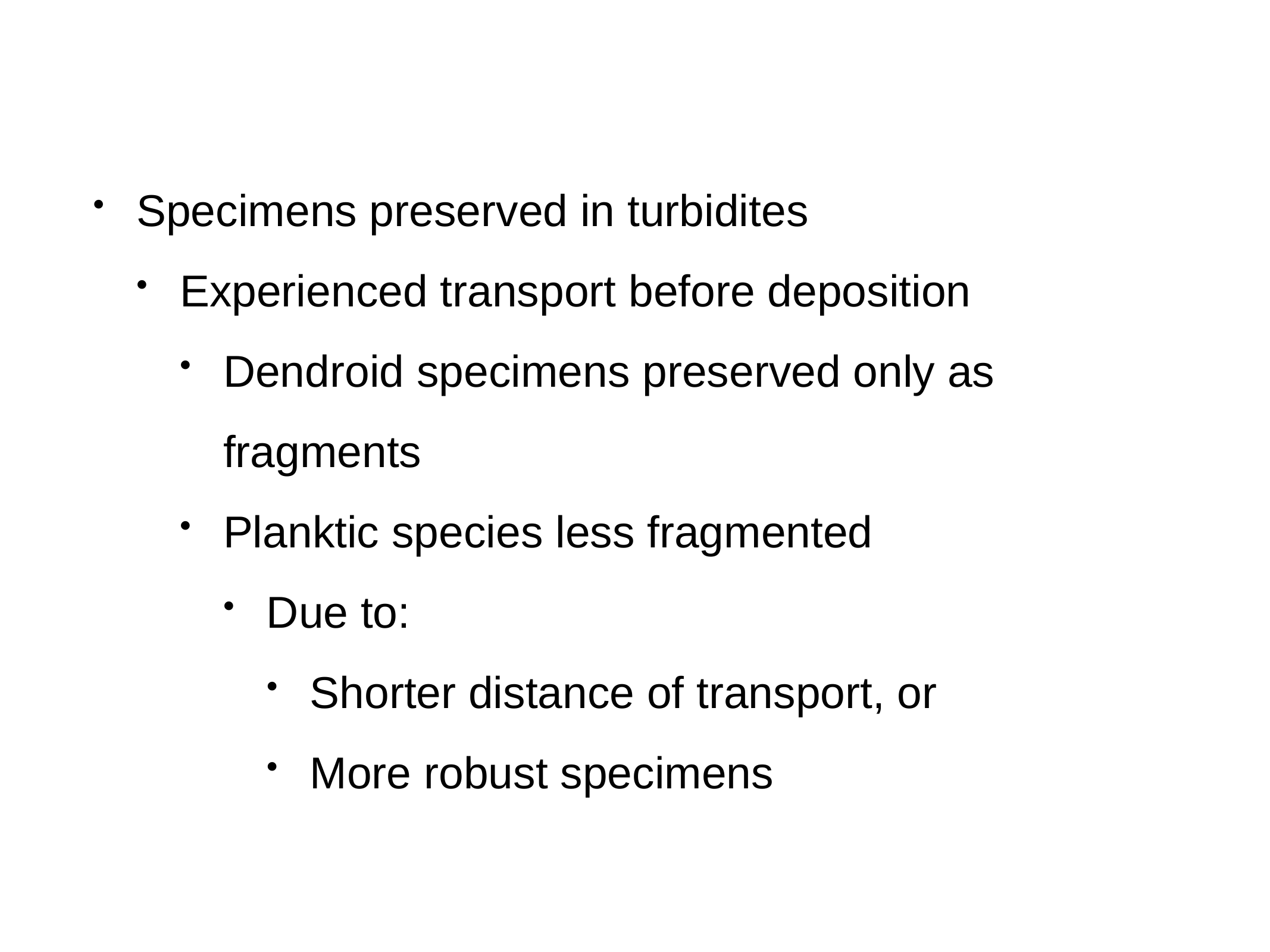

Specimens preserved in turbidites
Experienced transport before deposition
Dendroid specimens preserved only as fragments
Planktic species less fragmented
Due to:
Shorter distance of transport, or
More robust specimens